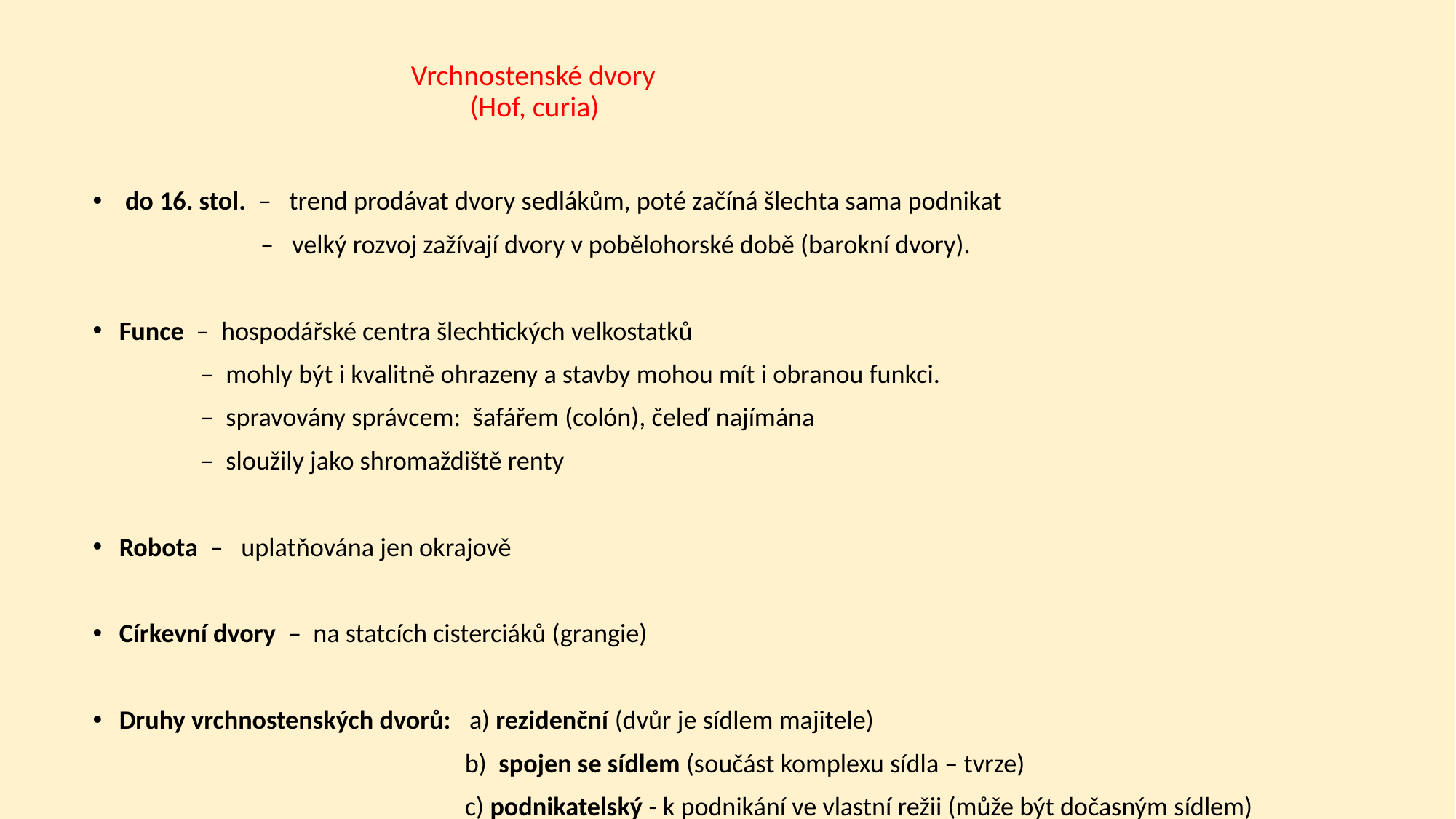

# Vrchnostenské dvory (Hof, curia)
 do 16. stol.  –   trend prodávat dvory sedlákům, poté začíná šlechta sama podnikat
                            –   velký rozvoj zažívají dvory v pobělohorské době (barokní dvory).

Funce  –  hospodářské centra šlechtických velkostatků
                  –  mohly být i kvalitně ohrazeny a stavby mohou mít i obranou funkci.
                  –  spravovány správcem:  šafářem (colón), čeleď najímána
                  –  sloužily jako shromaždiště renty

Robota  –   uplatňována jen okrajově

Církevní dvory  –  na statcích cisterciáků (grangie)

Druhy vrchnostenských dvorů:   a) rezidenční (dvůr je sídlem majitele)
                                                              b)  spojen se sídlem (součást komplexu sídla – tvrze)
                                                              c) podnikatelský - k podnikání ve vlastní režii (může být dočasným sídlem)